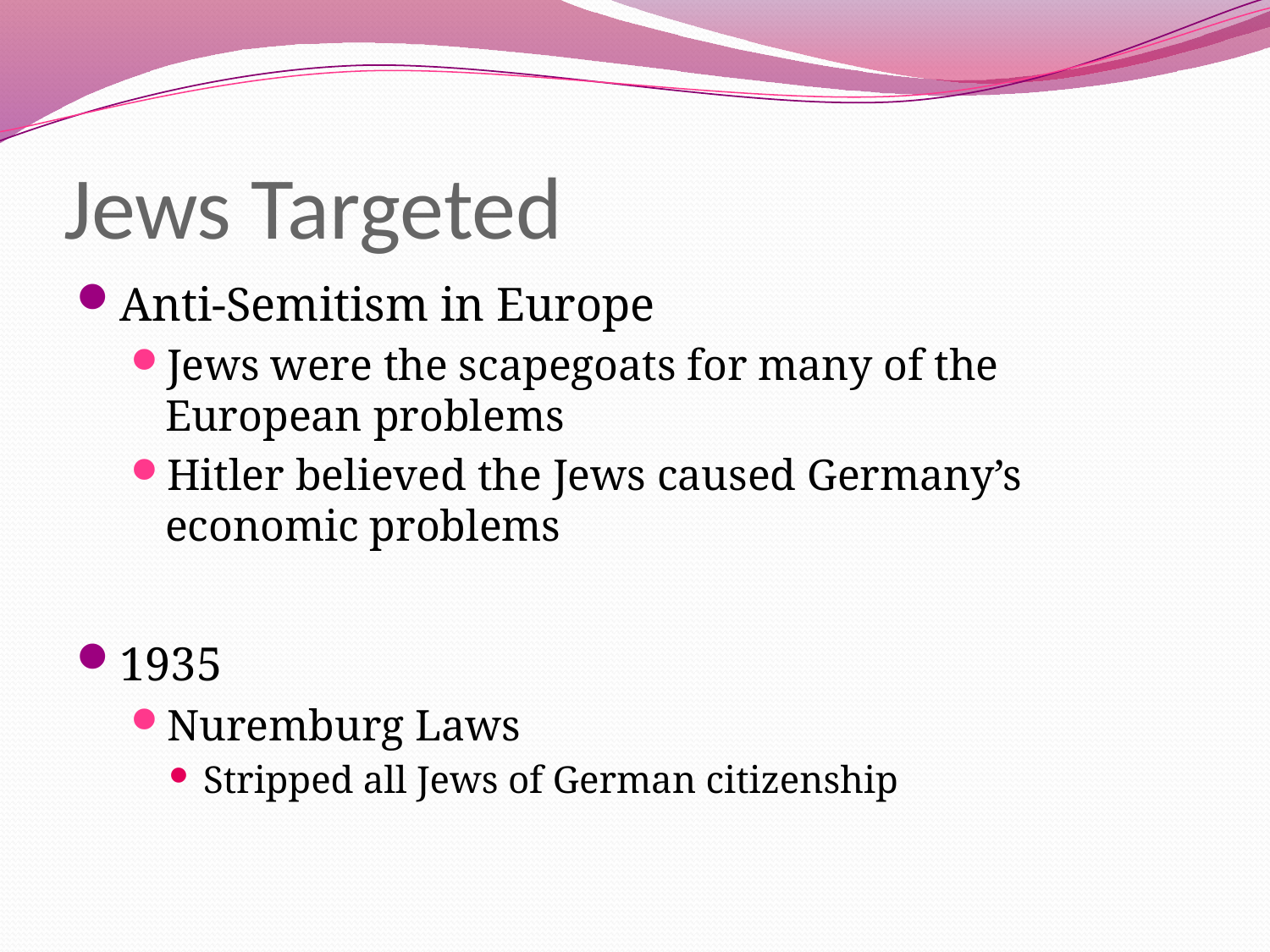

# Jews Targeted
Anti-Semitism in Europe
Jews were the scapegoats for many of the European problems
Hitler believed the Jews caused Germany’s economic problems

1935
Nuremburg Laws
Stripped all Jews of German citizenship